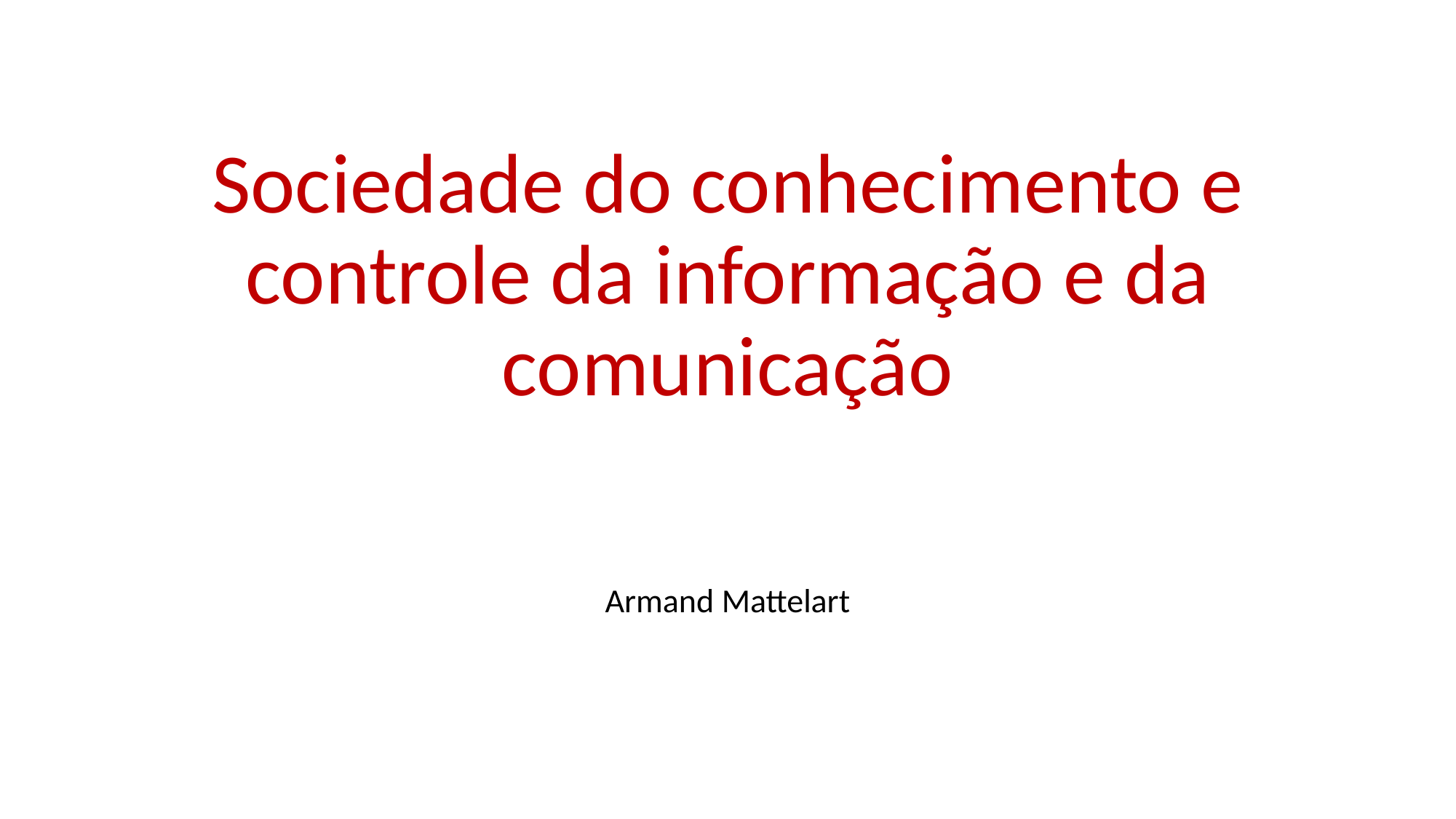

# Sociedade do conhecimento e controle da informação e da comunicação

Armand Mattelart